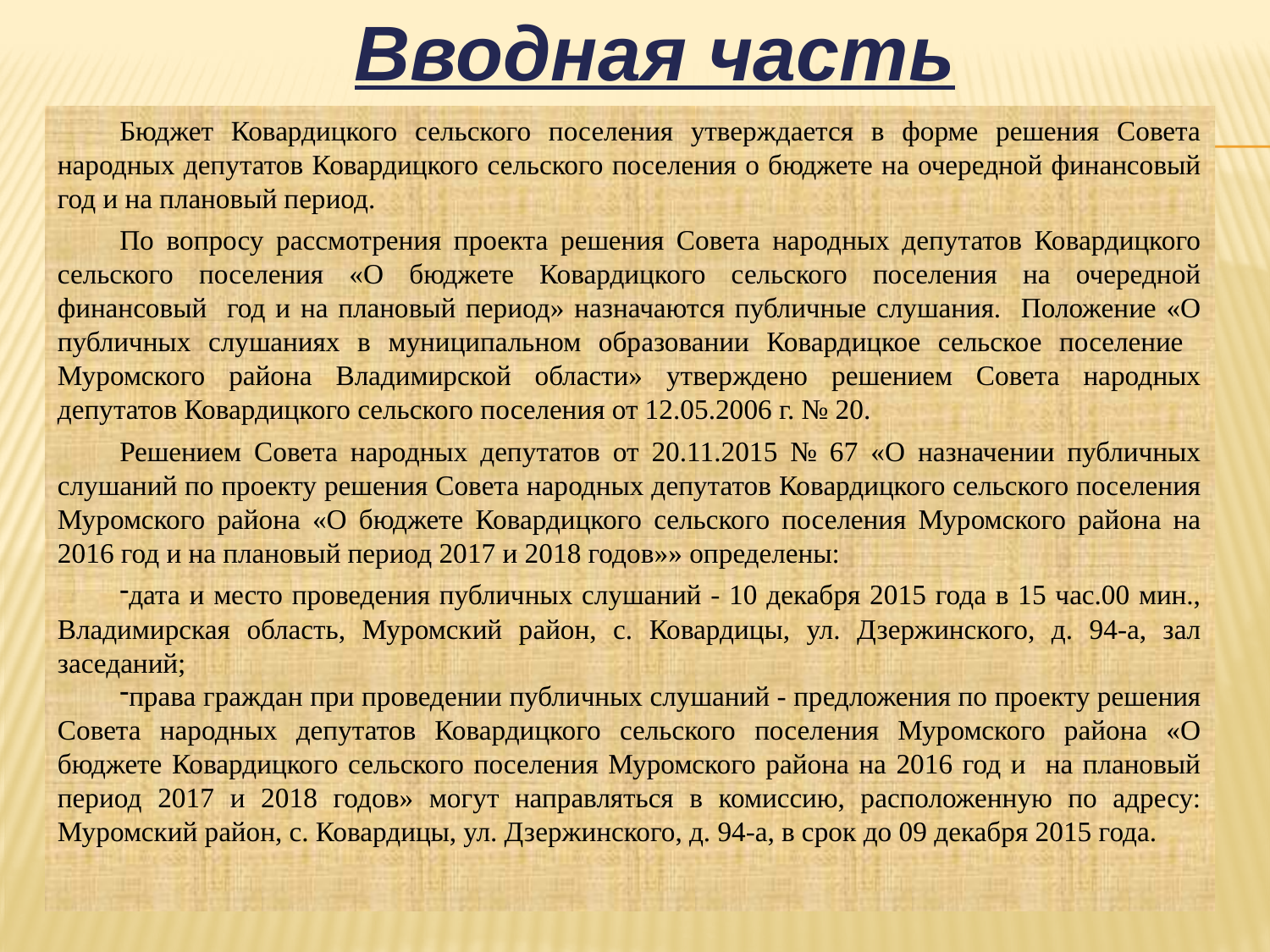

Вводная часть
Бюджет Ковардицкого сельского поселения утверждается в форме решения Совета народных депутатов Ковардицкого сельского поселения о бюджете на очередной финансовый год и на плановый период.
По вопросу рассмотрения проекта решения Совета народных депутатов Ковардицкого сельского поселения «О бюджете Ковардицкого сельского поселения на очередной финансовый  год и на плановый период» назначаются публичные слушания.  Положение «О публичных слушаниях в муниципальном образовании Ковардицкое сельское поселение  Муромского района Владимирской области» утверждено решением Совета народных депутатов Ковардицкого сельского поселения от 12.05.2006 г. № 20.
Решением Совета народных депутатов от 20.11.2015 № 67 «О назначении публичных слушаний по проекту решения Совета народных депутатов Ковардицкого сельского поселения Муромского района «О бюджете Ковардицкого сельского поселения Муромского района на 2016 год и на плановый период 2017 и 2018 годов»» определены:
дата и место проведения публичных слушаний - 10 декабря 2015 года в 15 час.00 мин., Владимирская область, Муромский район, с. Ковардицы, ул. Дзержинского, д. 94-а, зал заседаний;
права граждан при проведении публичных слушаний - предложения по проекту решения Совета народных депутатов Ковардицкого сельского поселения Муромского района «О бюджете Ковардицкого сельского поселения Муромского района на 2016 год и  на плановый период 2017 и 2018 годов» могут направляться в комиссию, расположенную по адресу: Муромский район, с. Ковардицы, ул. Дзержинского, д. 94-а, в срок до 09 декабря 2015 года.